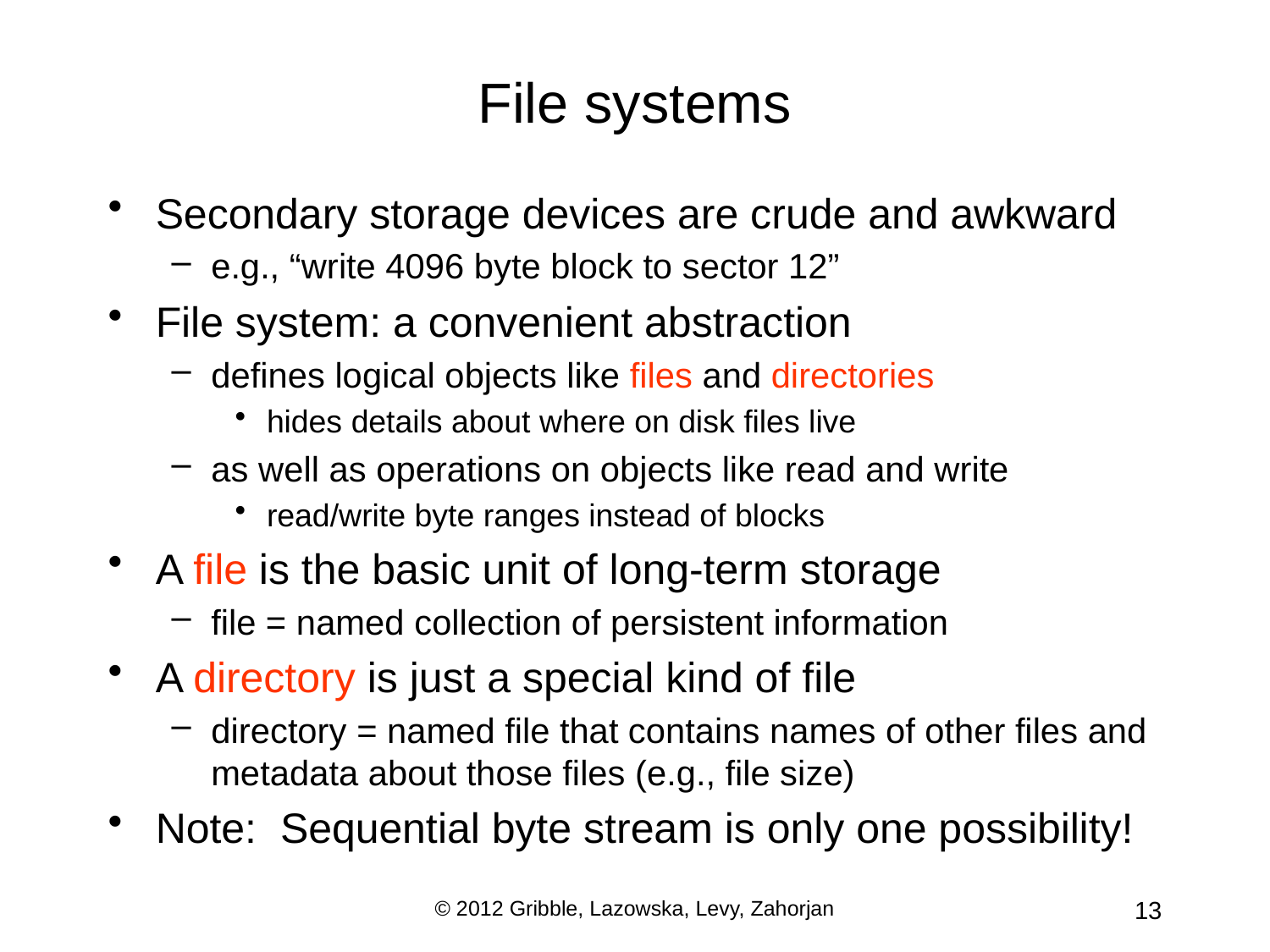

# File systems
Secondary storage devices are crude and awkward
e.g., “write 4096 byte block to sector 12”
File system: a convenient abstraction
defines logical objects like files and directories
hides details about where on disk files live
as well as operations on objects like read and write
read/write byte ranges instead of blocks
A file is the basic unit of long-term storage
file = named collection of persistent information
A directory is just a special kind of file
directory = named file that contains names of other files and metadata about those files (e.g., file size)
Note:  Sequential byte stream is only one possibility!
© 2012 Gribble, Lazowska, Levy, Zahorjan
13